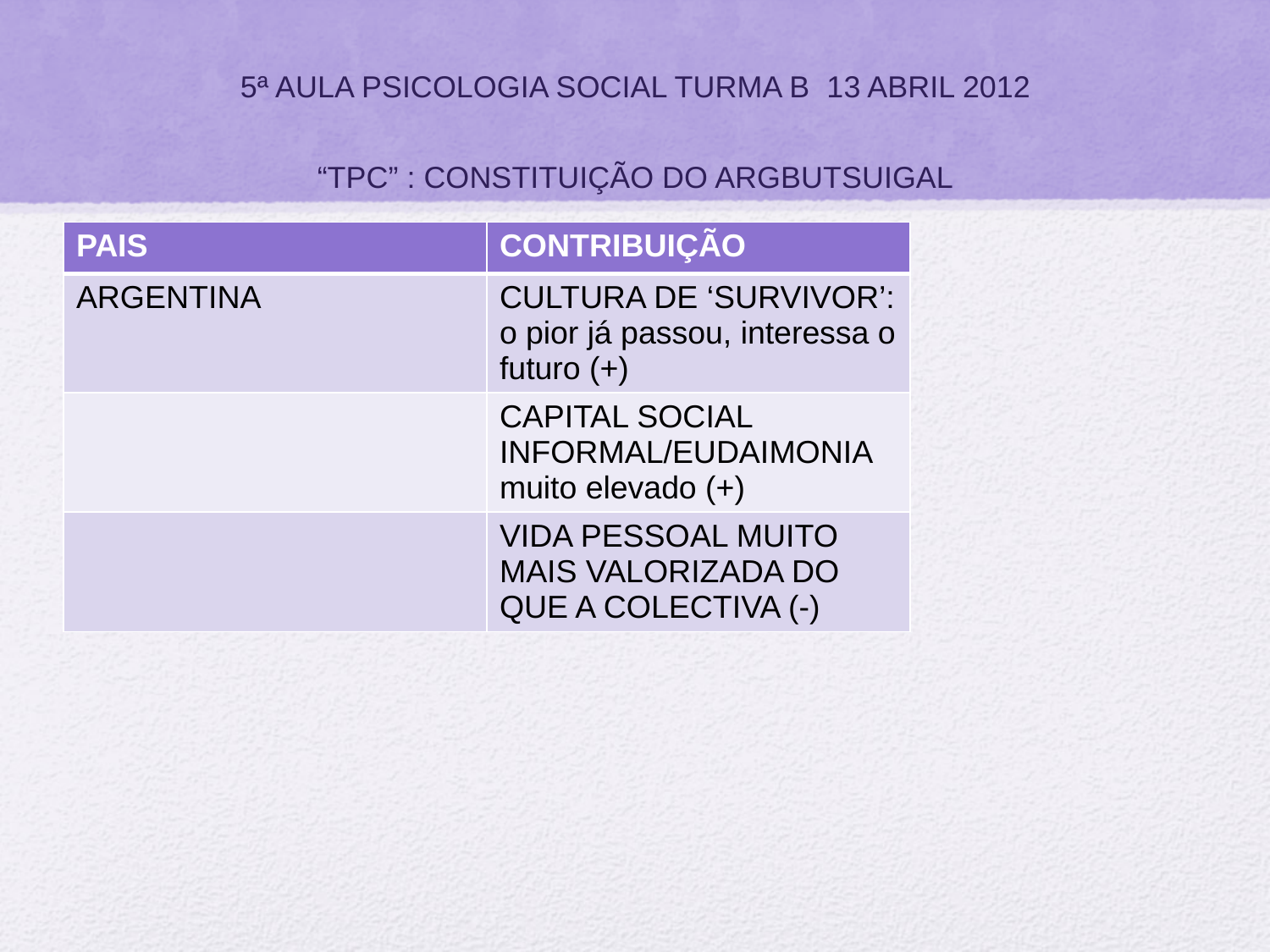

# 5ª AULA PSICOLOGIA SOCIAL TURMA B  13 ABRIL 2012 “TPC” : CONSTITUIÇÃO DO ARGBUTSUIGAL
| PAIS | CONTRIBUIÇÃO |
| --- | --- |
| ARGENTINA | CULTURA DE ‘SURVIVOR’: o pior já passou, interessa o futuro (+) |
|  | CAPITAL SOCIAL INFORMAL/EUDAIMONIA muito elevado (+) |
|  | VIDA PESSOAL MUITO MAIS VALORIZADA DO QUE A COLECTIVA (-) |